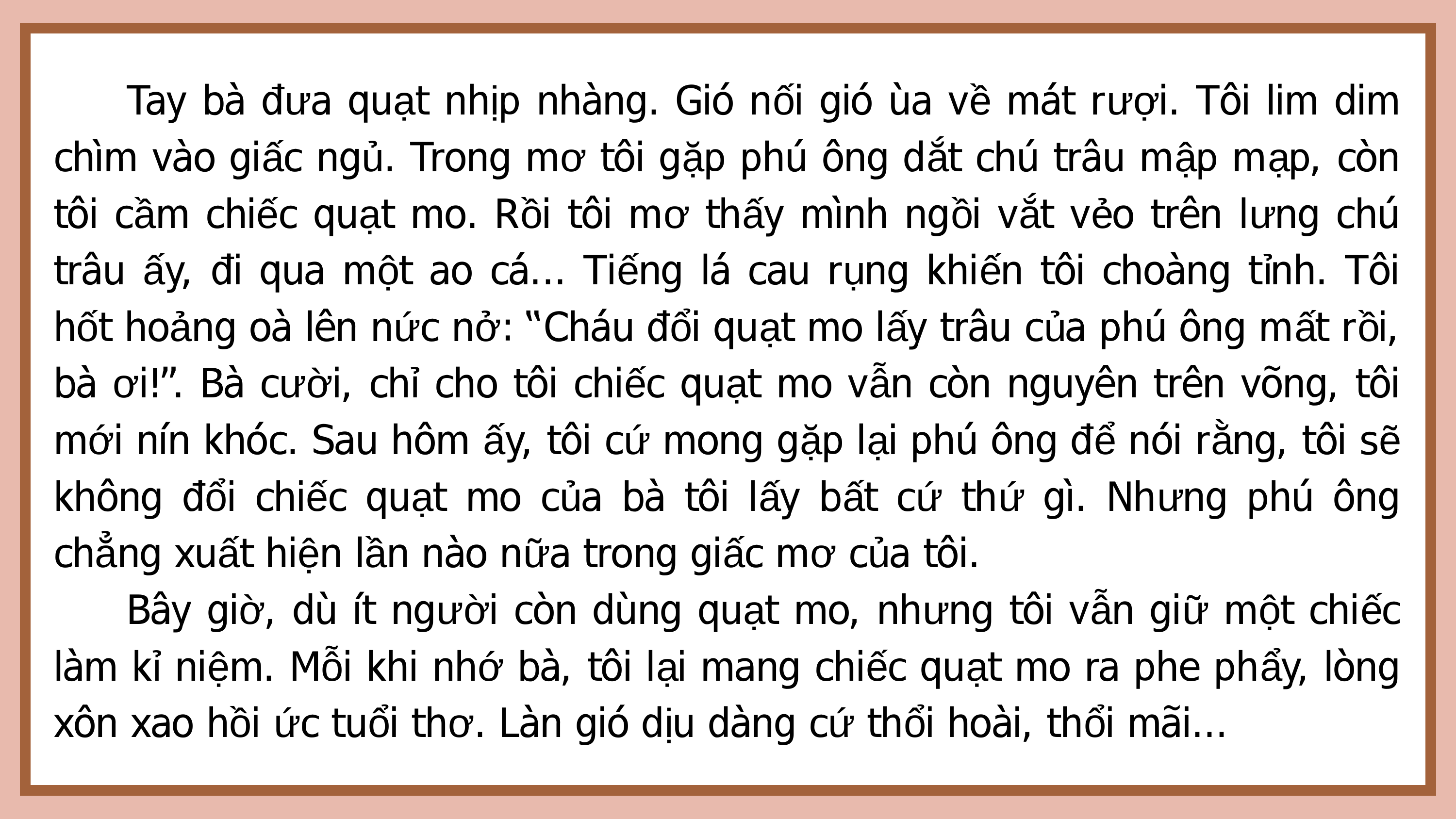

Tay bà đưa quạt nhịp nhàng. Gió nối gió ùa về mát rượi. Tôi lim dim chìm vào giấc ngủ. Trong mơ tôi gặp phú ông dắt chú trâu mập mạp, còn tôi cầm chiếc quạt mo. Rồi tôi mơ thấy mình ngồi vắt vẻo trên lưng chú trâu ấy, đi qua một ao cá... Tiếng lá cau rụng khiến tôi choàng tỉnh. Tôi hốt hoảng oà lên nức nở: “Cháu đổi quạt mo lấy trâu của phú ông mất rồi, bà ơi!”. Bà cười, chỉ cho tôi chiếc quạt mo vẫn còn nguyên trên võng, tôi mới nín khóc. Sau hôm ấy, tôi cứ mong gặp lại phú ông để nói rằng, tôi sẽ không đổi chiếc quạt mo của bà tôi lấy bất cứ thứ gì. Nhưng phú ông chẳng xuất hiện lần nào nữa trong giấc mơ của tôi.
	Bây giờ, dù ít người còn dùng quạt mo, nhưng tôi vẫn giữ một chiếc làm kỉ niệm. Mỗi khi nhớ bà, tôi lại mang chiếc quạt mo ra phe phẩy, lòng xôn xao hồi ức tuổi thơ. Làn gió dịu dàng cứ thổi hoài, thổi mãi...